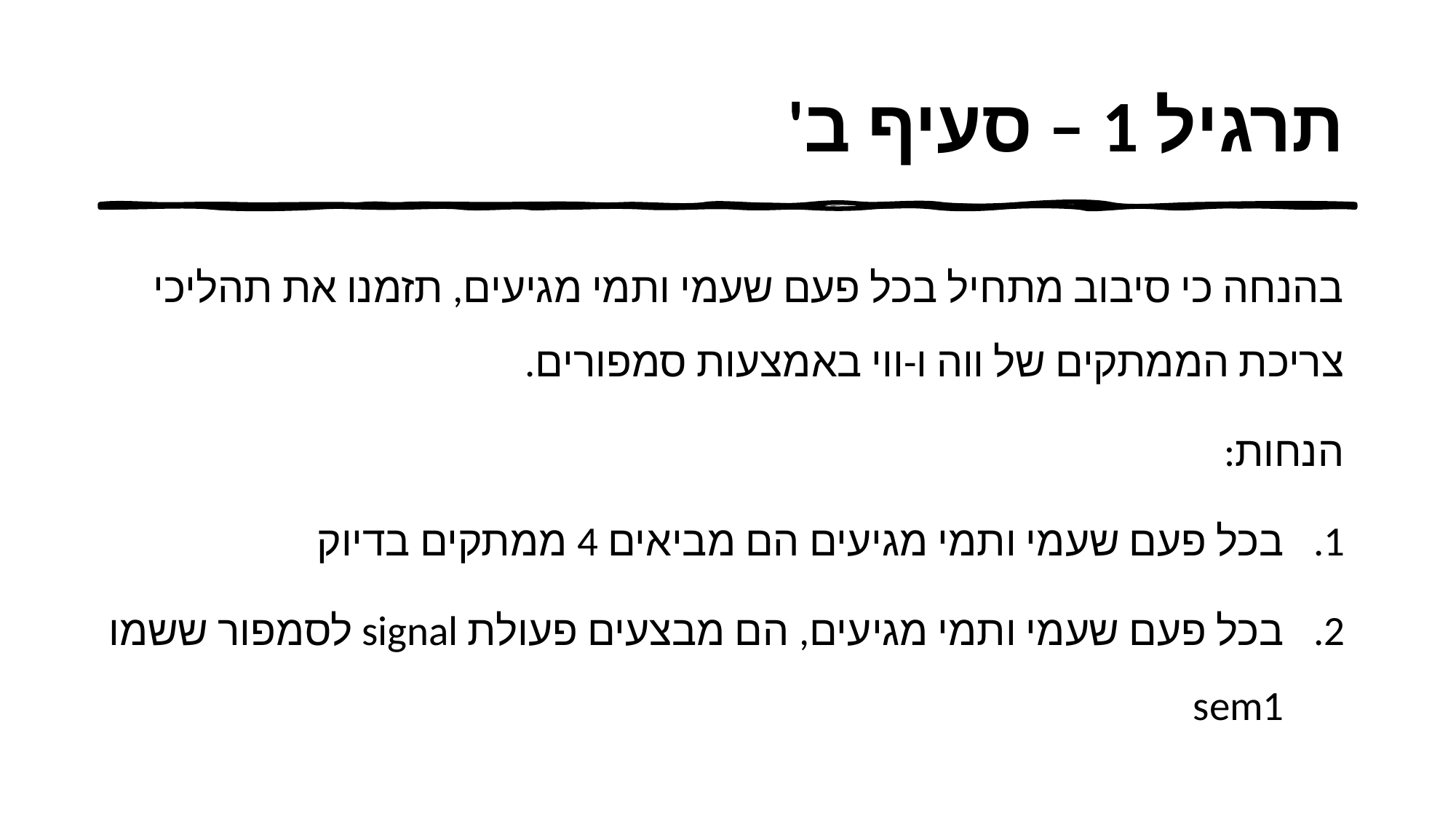

# תרגיל 1 – סעיף ב'
בהנחה כי סיבוב מתחיל בכל פעם שעמי ותמי מגיעים, תזמנו את תהליכי צריכת הממתקים של ווה ו-ווי באמצעות סמפורים.
הנחות:
בכל פעם שעמי ותמי מגיעים הם מביאים 4 ממתקים בדיוק
בכל פעם שעמי ותמי מגיעים, הם מבצעים פעולת signal לסמפור ששמו sem1